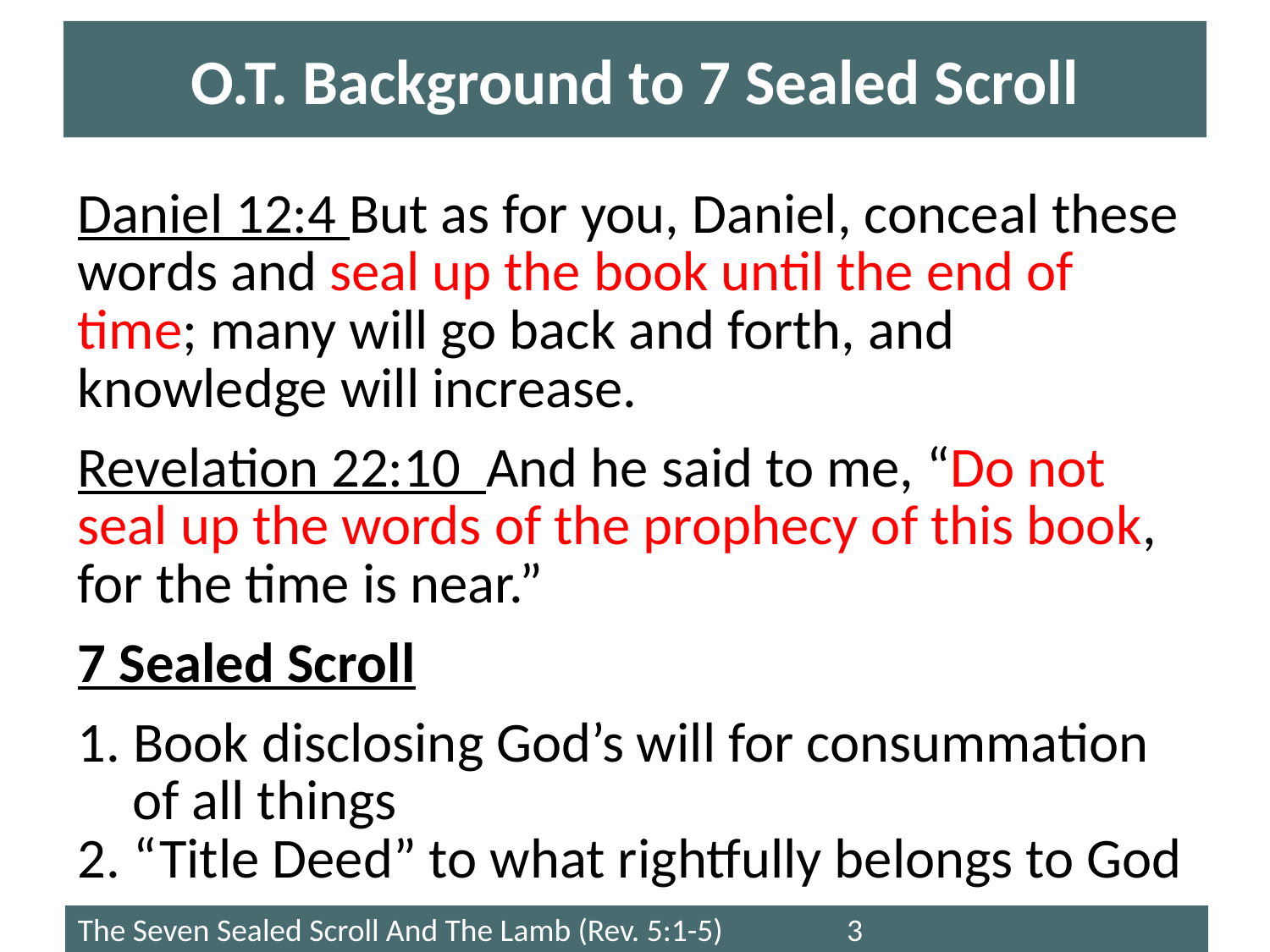

# O.T. Background to 7 Sealed Scroll
Daniel 12:4 But as for you, Daniel, conceal these words and seal up the book until the end of time; many will go back and forth, and knowledge will increase.
Revelation 22:10  And he said to me, “Do not seal up the words of the prophecy of this book, for the time is near.”
7 Sealed Scroll
1. Book disclosing God’s will for consummation of all things
2. “Title Deed” to what rightfully belongs to God